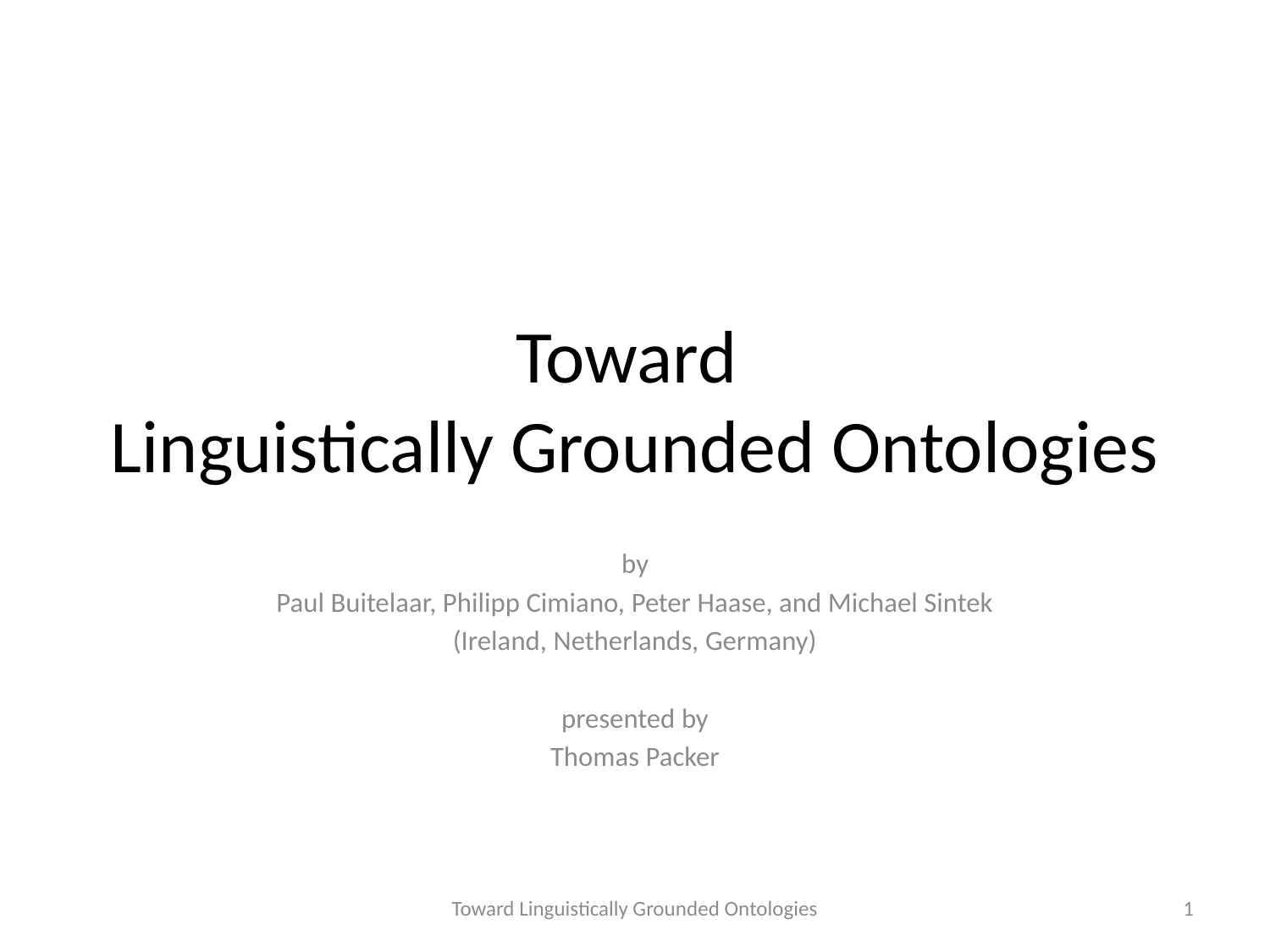

# Toward Linguistically Grounded Ontologies
by
Paul Buitelaar, Philipp Cimiano, Peter Haase, and Michael Sintek
(Ireland, Netherlands, Germany)

presented by
Thomas Packer
Toward Linguistically Grounded Ontologies
1